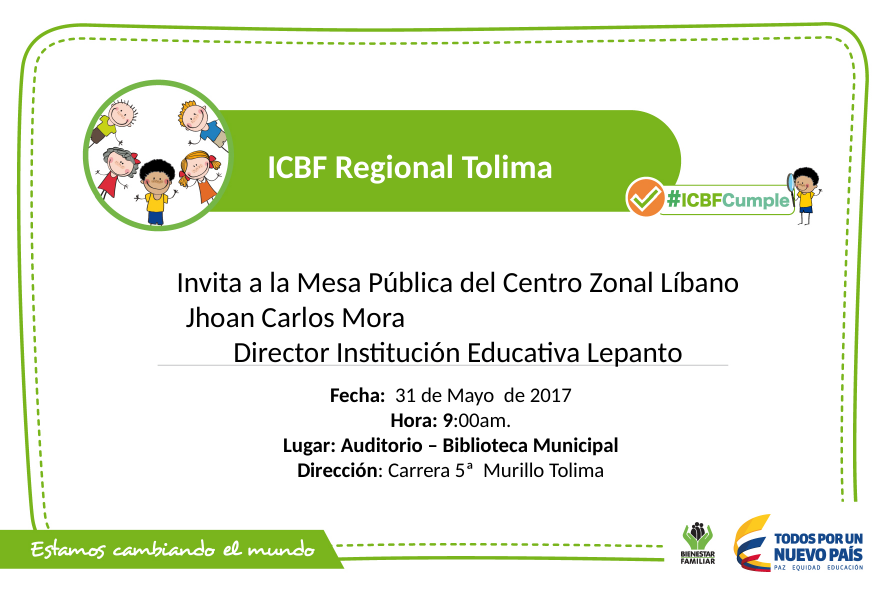

ICBF Regional Tolima
Invita a la Mesa Pública del Centro Zonal Líbano
Jhoan Carlos Mora                                                   Director Institución Educativa Lepanto
Fecha:  31 de Mayo  de 2017
Hora: 9:00am.
Lugar: Auditorio – Biblioteca Municipal
Dirección: Carrera 5ª  Murillo Tolima